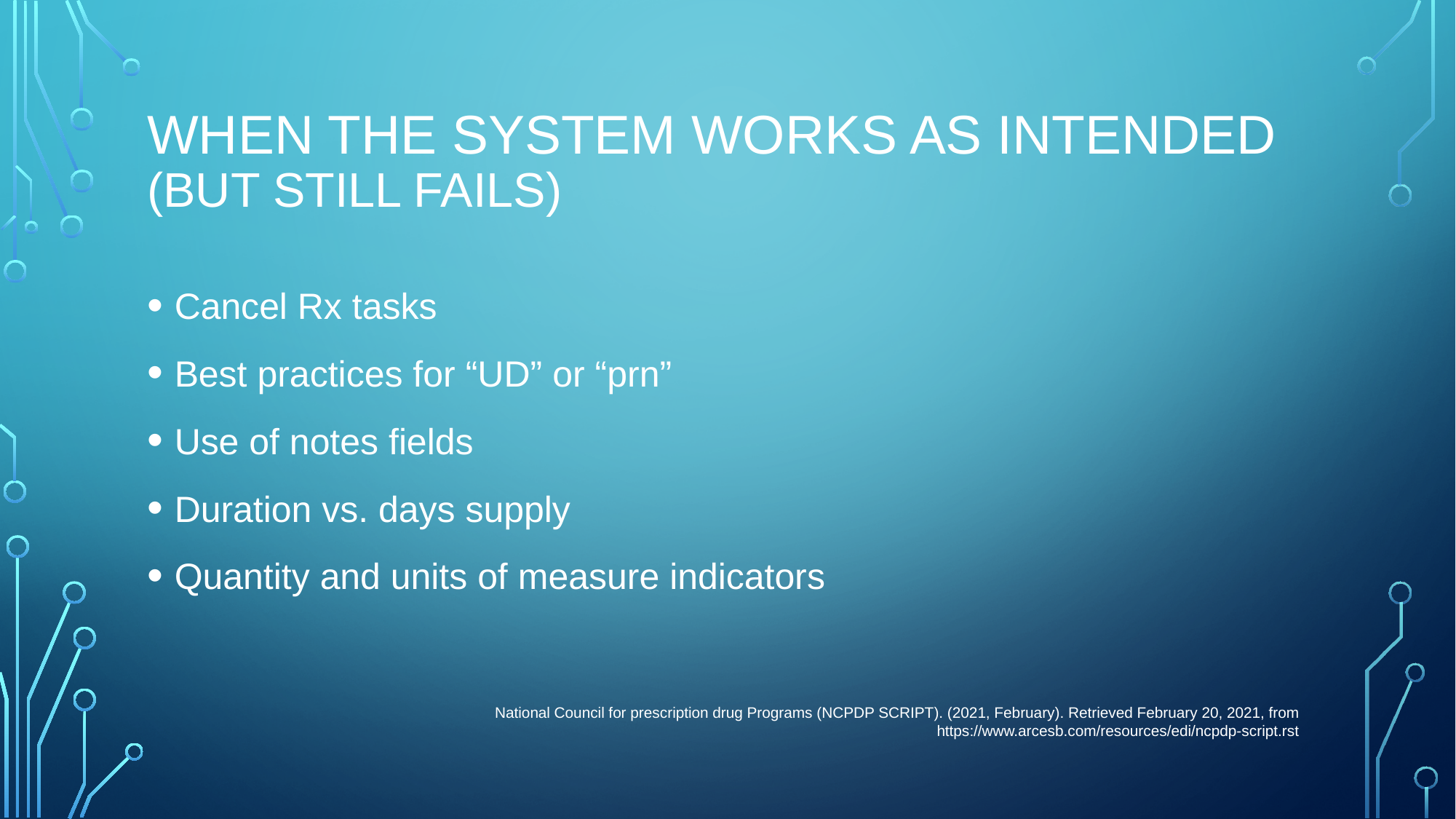

# When the system works as intended (but still fails)
Cancel Rx tasks
Best practices for “UD” or “prn”
Use of notes fields
Duration vs. days supply
Quantity and units of measure indicators

National Council for prescription drug Programs (NCPDP SCRIPT). (2021, February). Retrieved February 20, 2021, from https://www.arcesb.com/resources/edi/ncpdp-script.rst